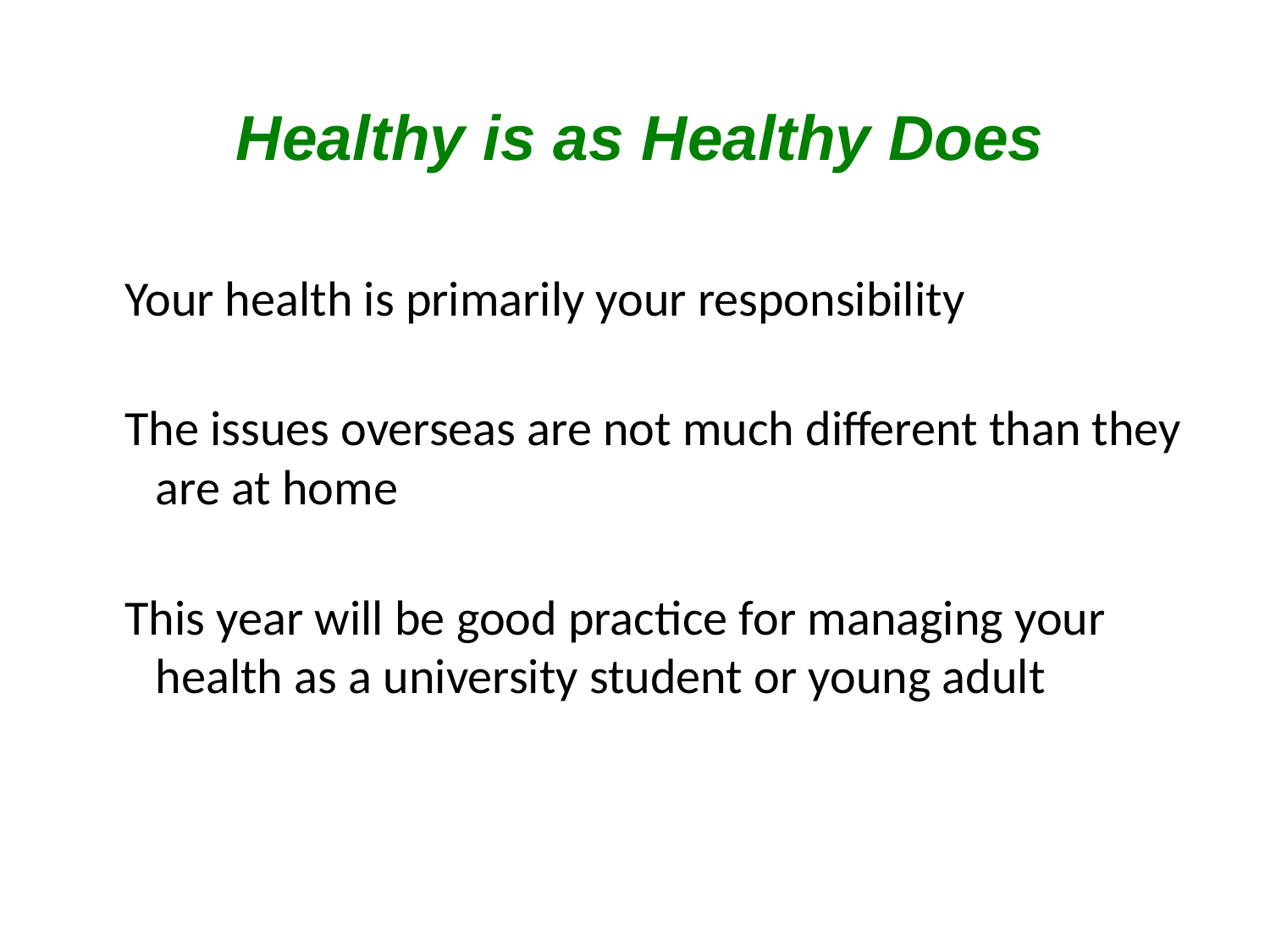

# Healthy is as Healthy Does
Your health is primarily your responsibility

The issues overseas are not much different than they are at home

This year will be good practice for managing your health as a university student or young adult